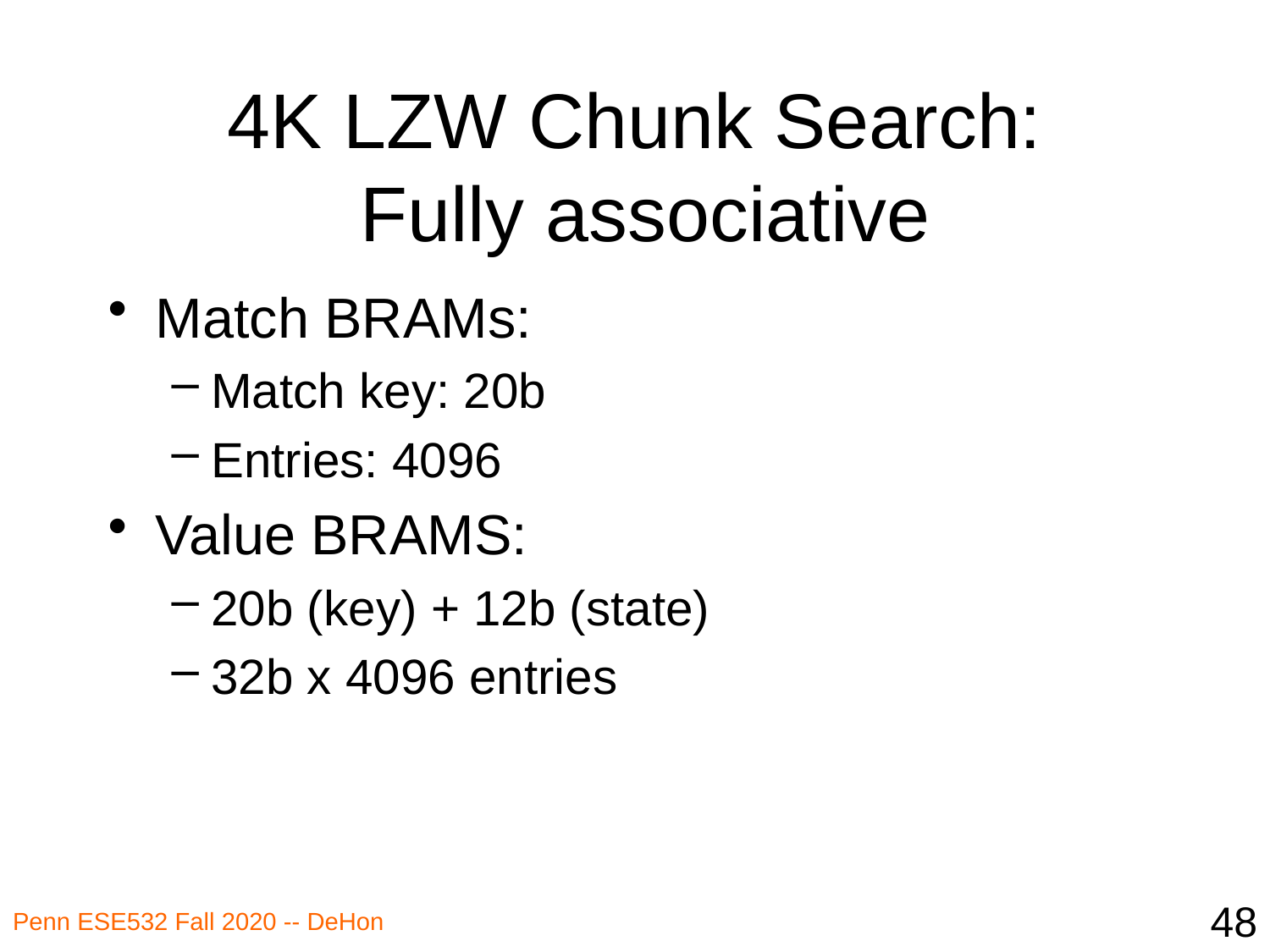

# 4K LZW Chunk Search: Fully associative
Match BRAMs:
Match key: 20b
Entries: 4096
Value BRAMS:
20b (key) + 12b (state)
32b x 4096 entries

48
Penn ESE532 Fall 2020 -- DeHon